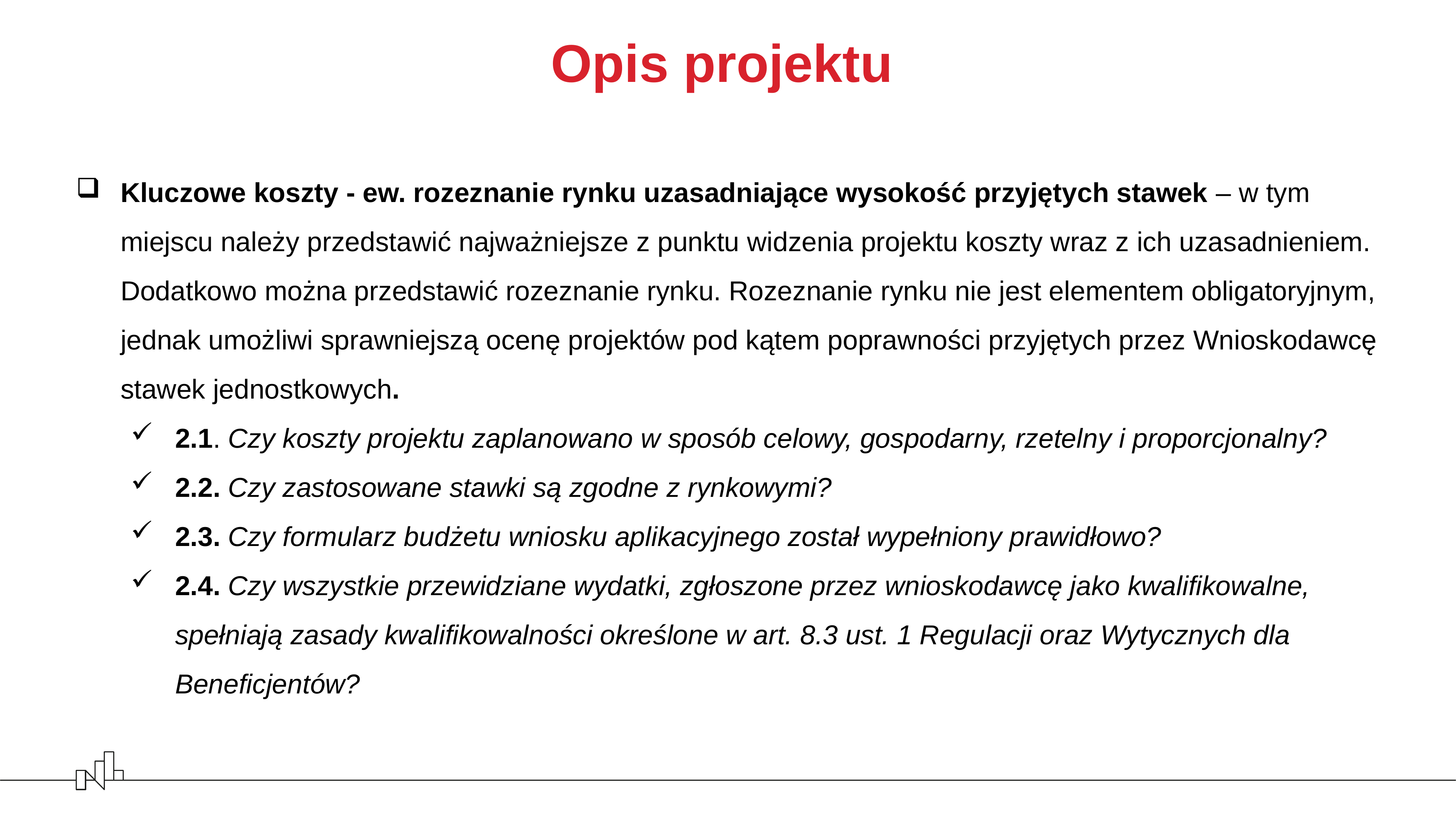

Opis projektu
Kluczowe koszty - ew. rozeznanie rynku uzasadniające wysokość przyjętych stawek – w tym miejscu należy przedstawić najważniejsze z punktu widzenia projektu koszty wraz z ich uzasadnieniem. Dodatkowo można przedstawić rozeznanie rynku. Rozeznanie rynku nie jest elementem obligatoryjnym, jednak umożliwi sprawniejszą ocenę projektów pod kątem poprawności przyjętych przez Wnioskodawcę stawek jednostkowych.
2.1. Czy koszty projektu zaplanowano w sposób celowy, gospodarny, rzetelny i proporcjonalny?
2.2. Czy zastosowane stawki są zgodne z rynkowymi?
2.3. Czy formularz budżetu wniosku aplikacyjnego został wypełniony prawidłowo?
2.4. Czy wszystkie przewidziane wydatki, zgłoszone przez wnioskodawcę jako kwalifikowalne, spełniają zasady kwalifikowalności określone w art. 8.3 ust. 1 Regulacji oraz Wytycznych dla Beneficjentów?